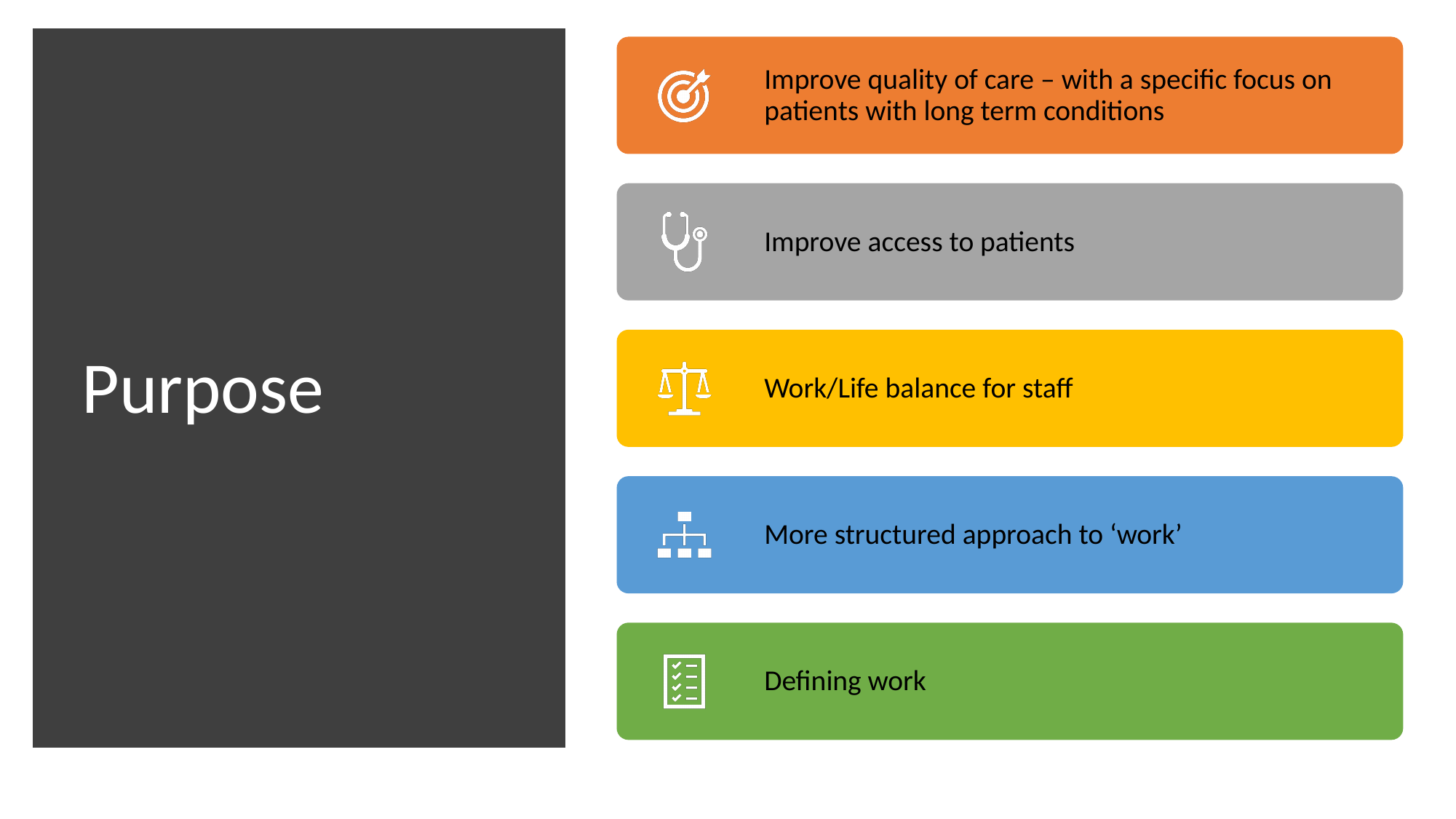

Improve quality of care – with a specific focus on patients with long term conditions

Improve access to patients

Work/Life balance for staff

More structured approach to ‘work’

Defining work

# Purpose